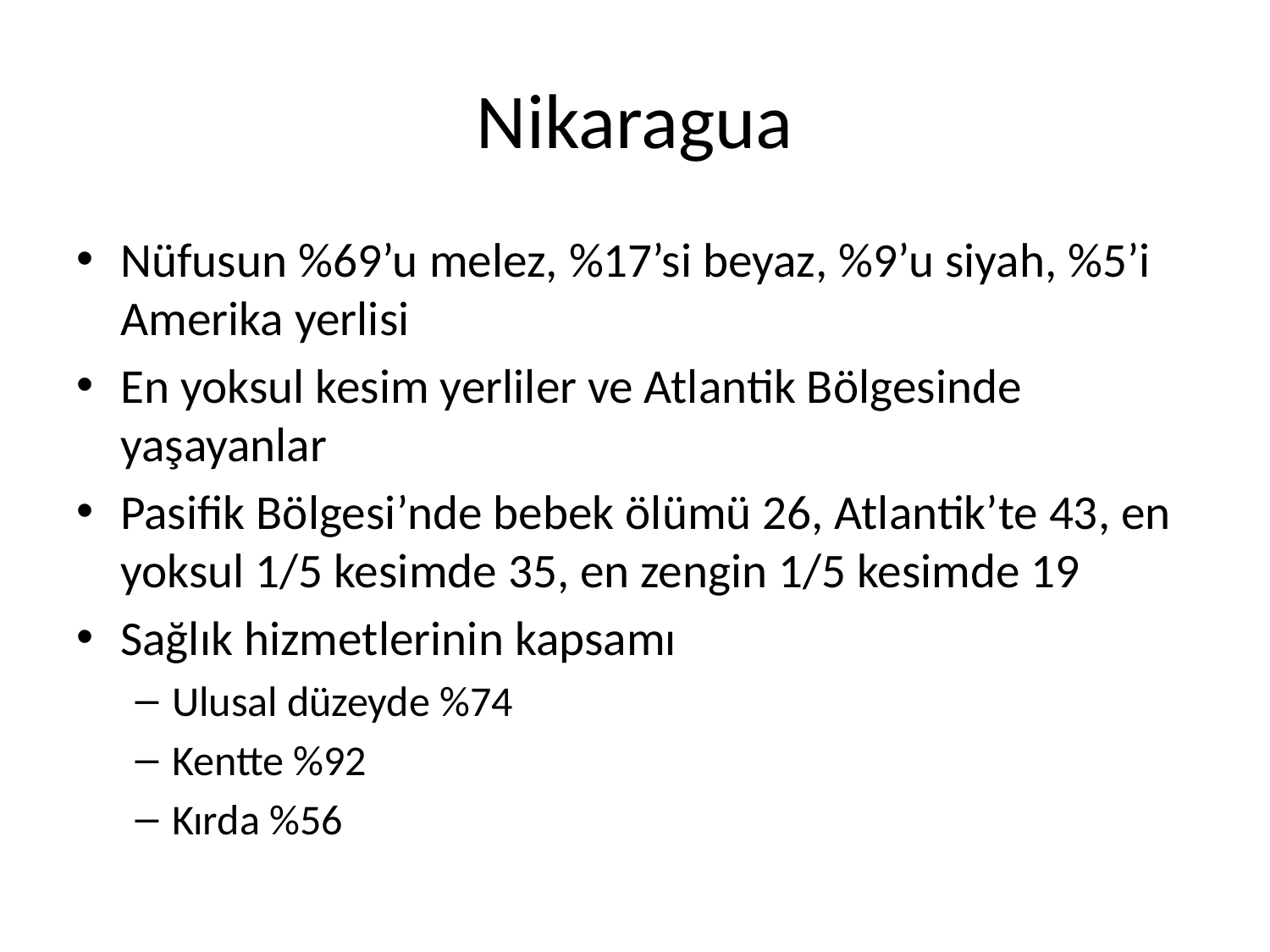

# Nikaragua
Nüfusun %69’u melez, %17’si beyaz, %9’u siyah, %5’i Amerika yerlisi
En yoksul kesim yerliler ve Atlantik Bölgesinde yaşayanlar
Pasifik Bölgesi’nde bebek ölümü 26, Atlantik’te 43, en yoksul 1/5 kesimde 35, en zengin 1/5 kesimde 19
Sağlık hizmetlerinin kapsamı
Ulusal düzeyde %74
Kentte %92
Kırda %56